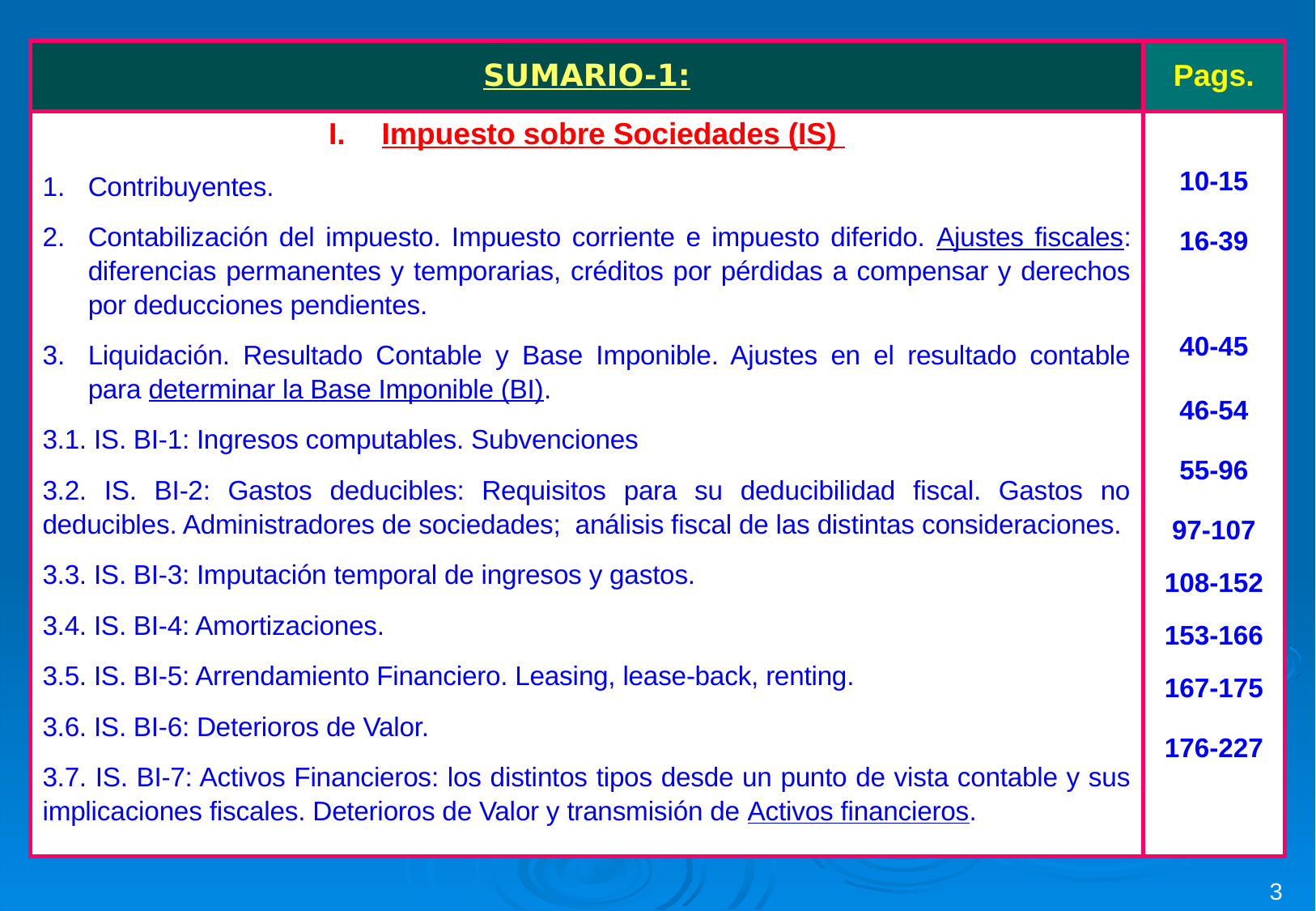

| SUMARIO-1: | Pags. |
| --- | --- |
| Impuesto sobre Sociedades (IS) Contribuyentes. Contabilización del impuesto. Impuesto corriente e impuesto diferido. Ajustes fiscales: diferencias permanentes y temporarias, créditos por pérdidas a compensar y derechos por deducciones pendientes. Liquidación. Resultado Contable y Base Imponible. Ajustes en el resultado contable para determinar la Base Imponible (BI). 3.1. IS. BI-1: Ingresos computables. Subvenciones 3.2. IS. BI-2: Gastos deducibles: Requisitos para su deducibilidad fiscal. Gastos no deducibles. Administradores de sociedades; análisis fiscal de las distintas consideraciones. 3.3. IS. BI-3: Imputación temporal de ingresos y gastos. 3.4. IS. BI-4: Amortizaciones. 3.5. IS. BI-5: Arrendamiento Financiero. Leasing, lease-back, renting. 3.6. IS. BI-6: Deterioros de Valor. 3.7. IS. BI-7: Activos Financieros: los distintos tipos desde un punto de vista contable y sus implicaciones fiscales. Deterioros de Valor y transmisión de Activos financieros. | 10-15 16-39 40-45 46-54 55-96 97-107 108-152 153-166 167-175 176-227 |
3